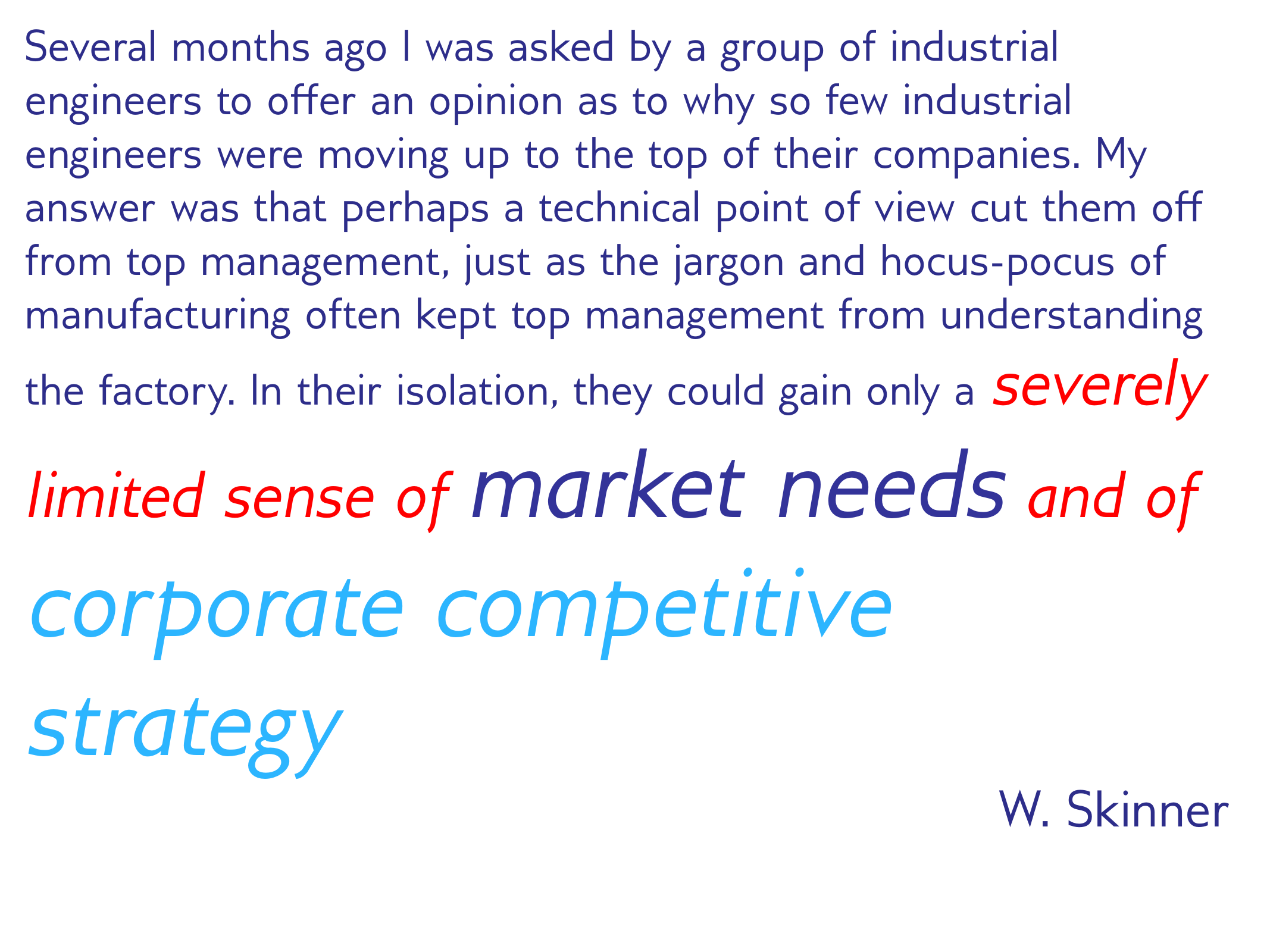

Several months ago I was asked by a group of industrial engineers to offer an opinion as to why so few industrial engineers were moving up to the top of their companies. My answer was that perhaps a technical point of view cut them off from top management, just as the jargon and hocus-pocus of manufacturing often kept top management from understanding the factory. In their isolation, they could gain only a severely limited sense of market needs and of corporate competitive strategy
W. Skinner